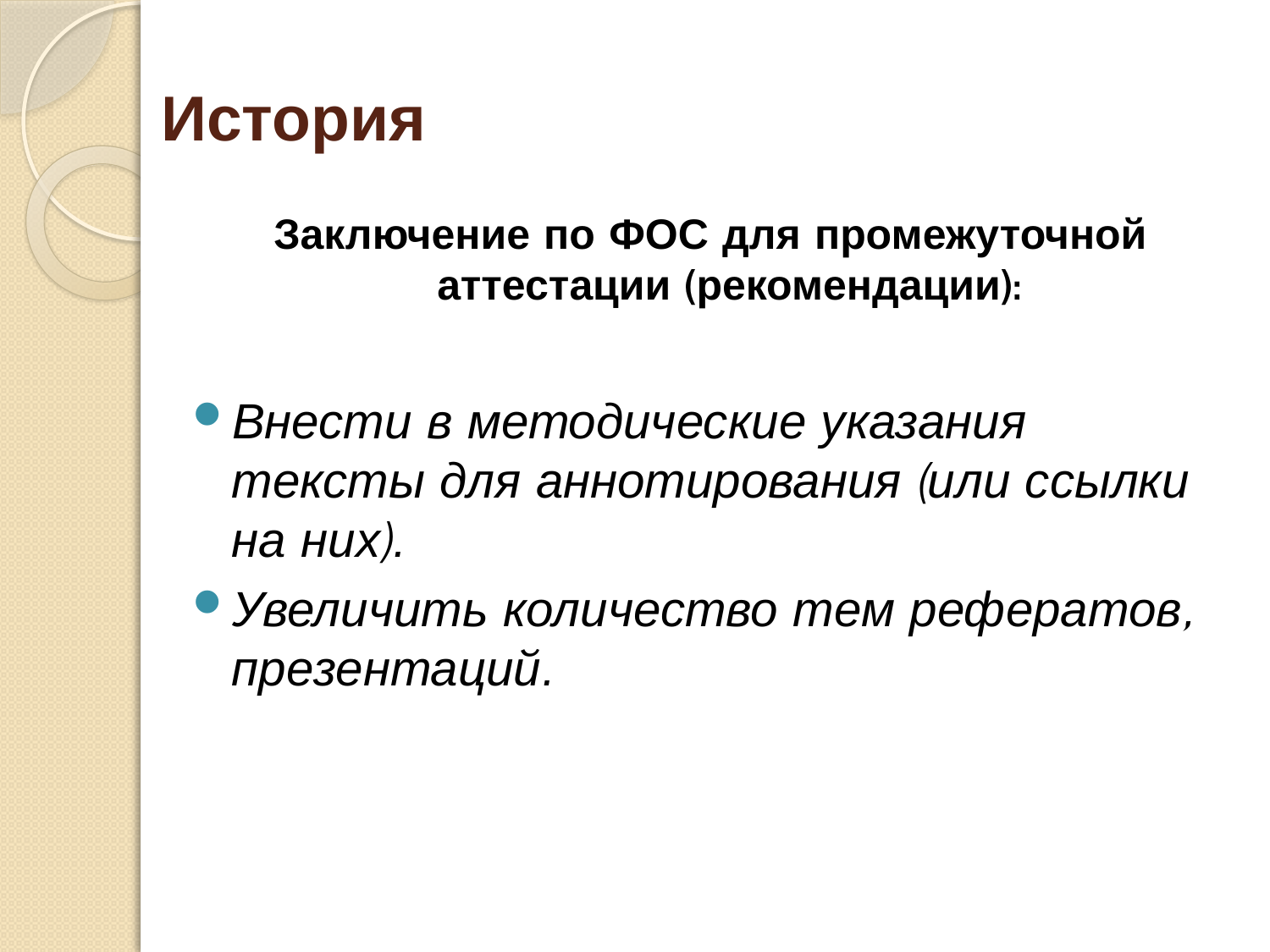

# История
Заключение по ФОС для промежуточной аттестации (рекомендации):

Внести в методические указания тексты для аннотирования (или ссылки на них).
Увеличить количество тем рефератов, презентаций.